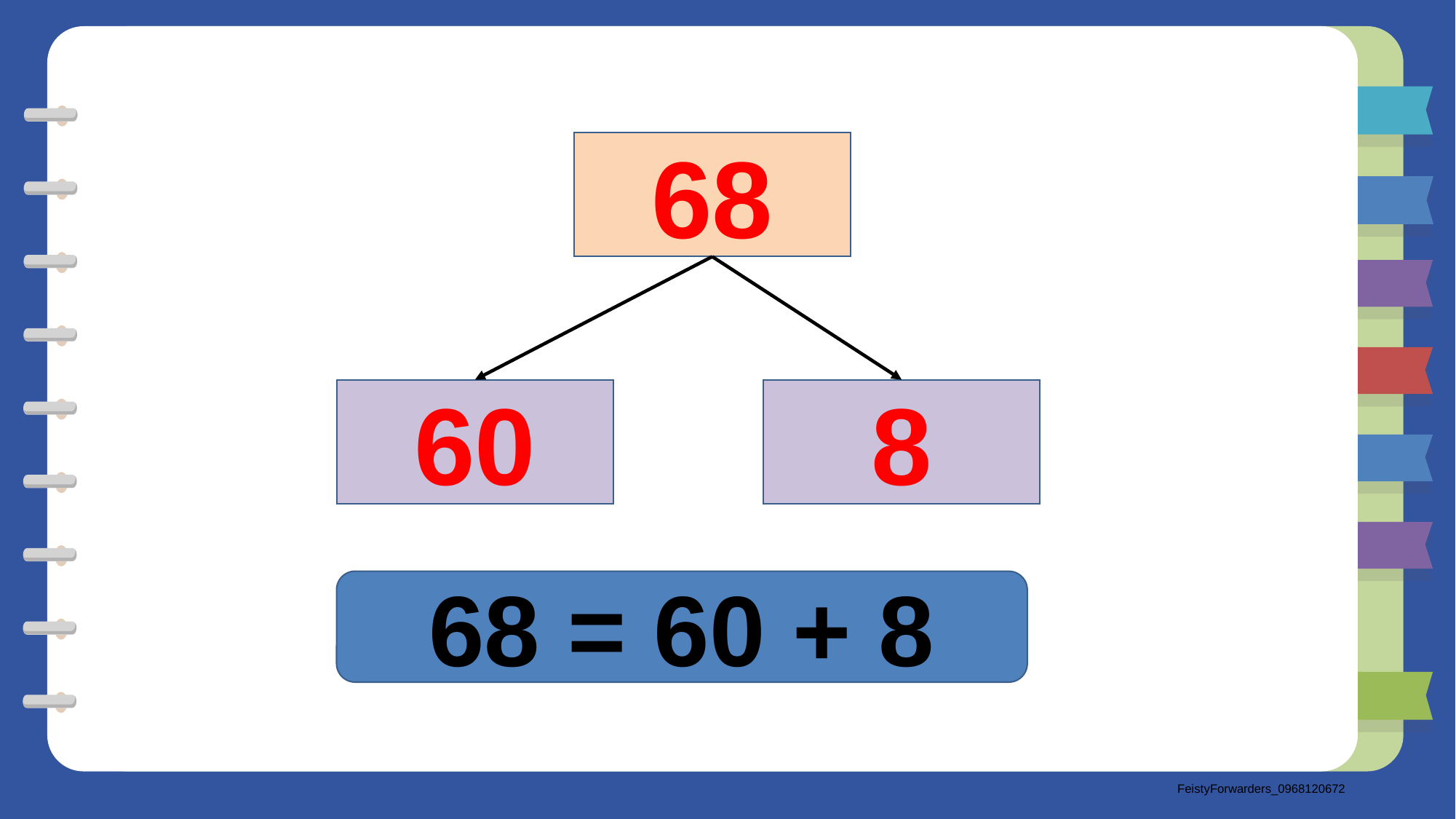

68
60
8
68 = 60 + 8